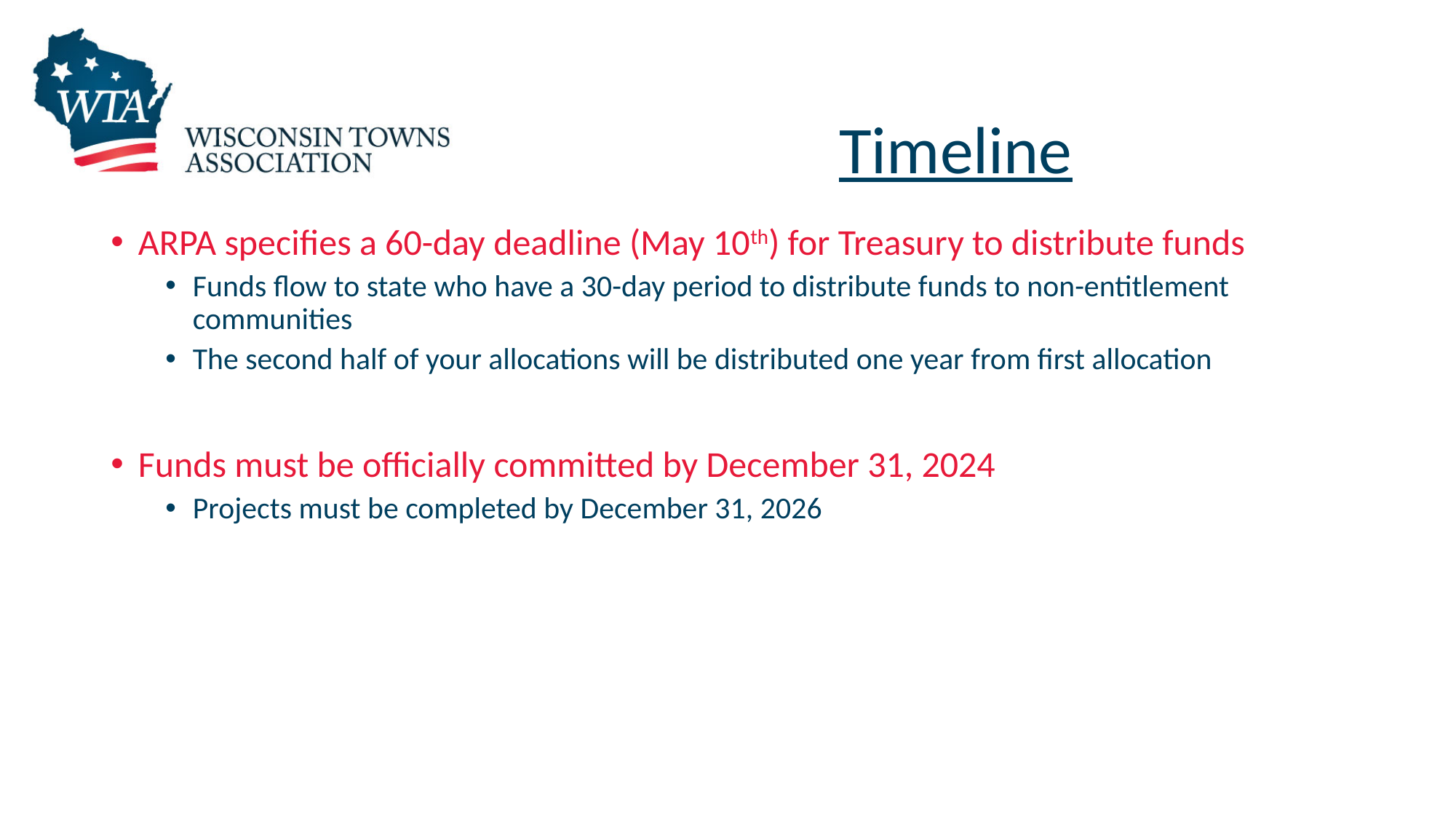

# Timeline
ARPA specifies a 60-day deadline (May 10th) for Treasury to distribute funds
Funds flow to state who have a 30-day period to distribute funds to non-entitlement communities
The second half of your allocations will be distributed one year from first allocation

Funds must be officially committed by December 31, 2024
Projects must be completed by December 31, 2026